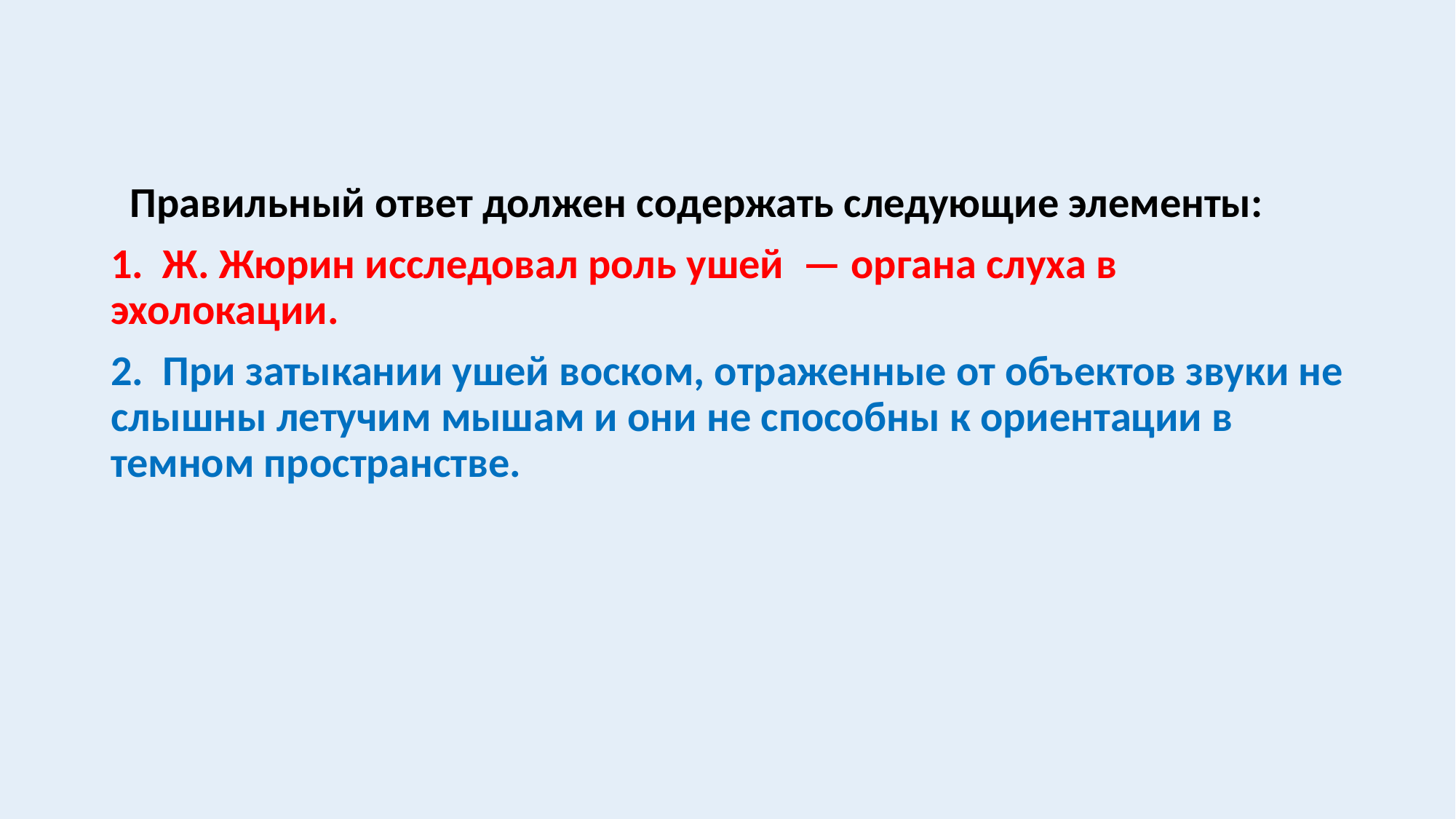

#
  Правильный ответ должен содержать следующие элементы:
1.  Ж. Жюрин исследовал роль ушей  — органа слуха в эхолокации.
2.  При затыкании ушей воском, отраженные от объектов звуки не слышны летучим мышам и они не способны к ориентации в темном пространстве.